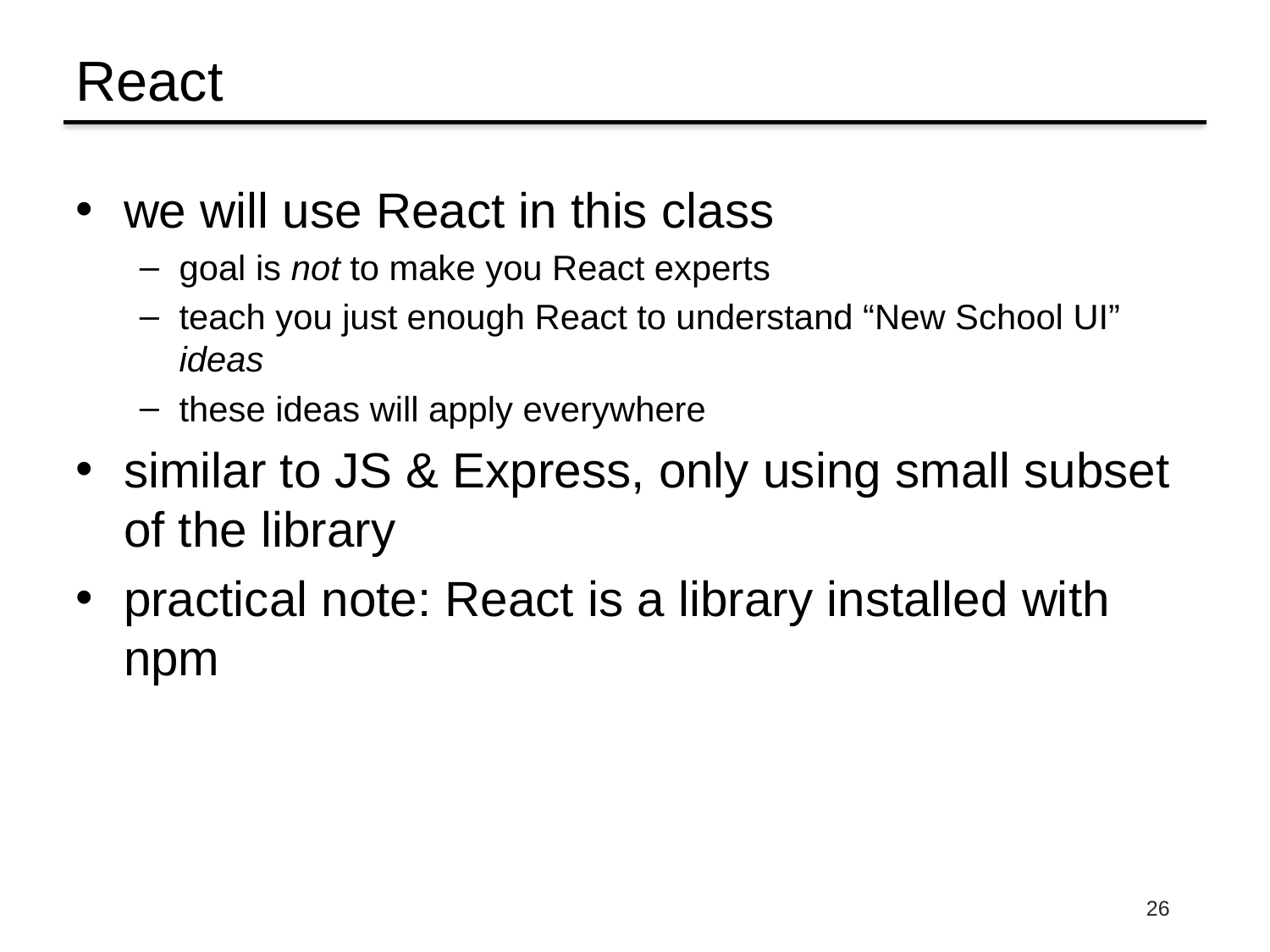

# React
we will use React in this class
goal is not to make you React experts
teach you just enough React to understand “New School UI” ideas
these ideas will apply everywhere
similar to JS & Express, only using small subset of the library
practical note: React is a library installed with npm
26